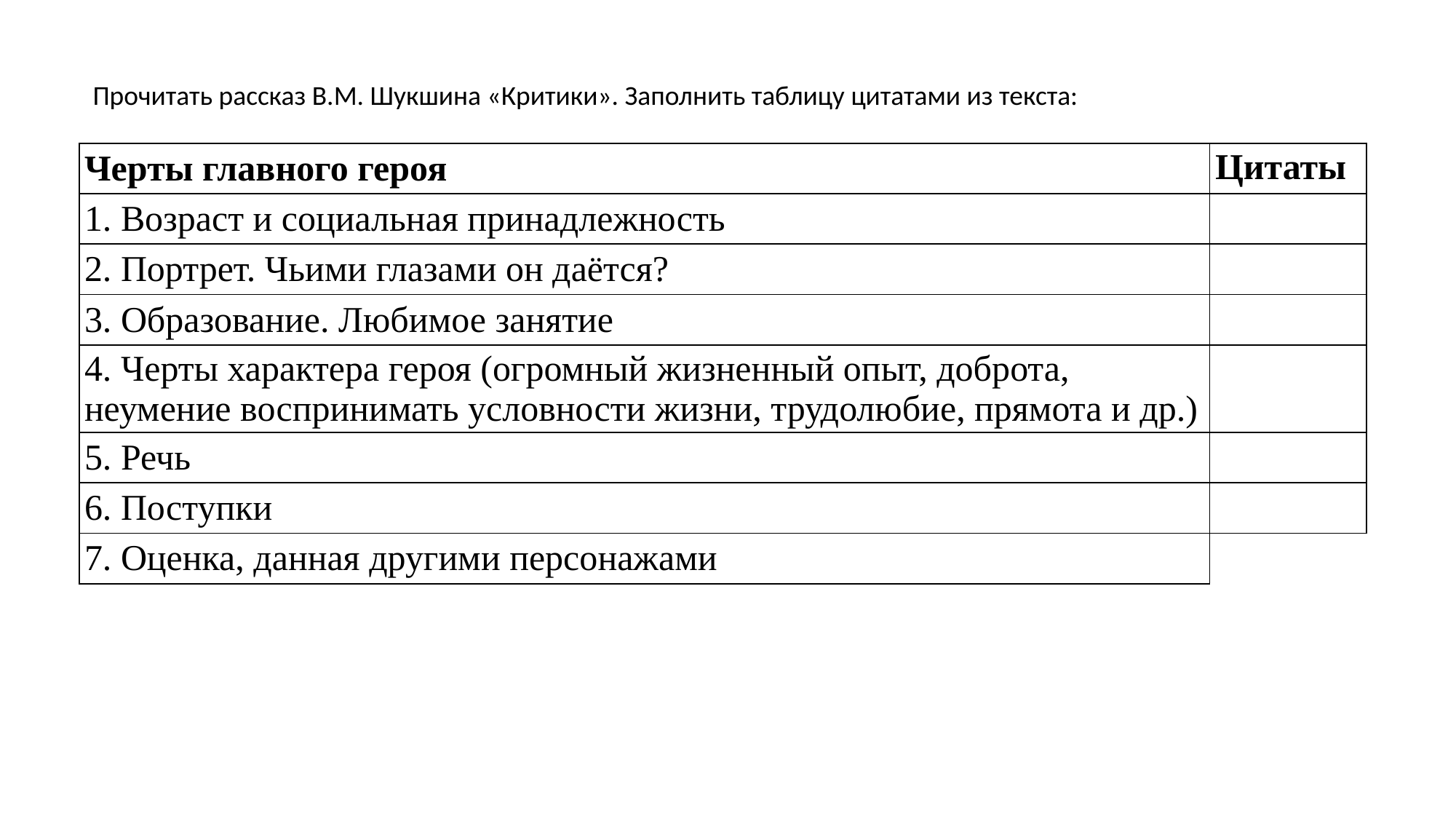

Прочитать рассказ В.М. Шукшина «Критики». Заполнить таблицу цитатами из текста:
| Черты главного героя | Цитаты |
| --- | --- |
| 1. Возраст и социальная принадлежность |  |
| 2. Портрет. Чьими глазами он даётся? |  |
| 3. Образование. Любимое занятие |  |
| 4. Черты характера героя (огромный жизненный опыт, доброта, неумение воспринимать условности жизни, трудолюбие, прямота и др.) |  |
| 5. Речь |  |
| 6. Поступки |  |
| 7. Оценка, данная другими персонажами |  |